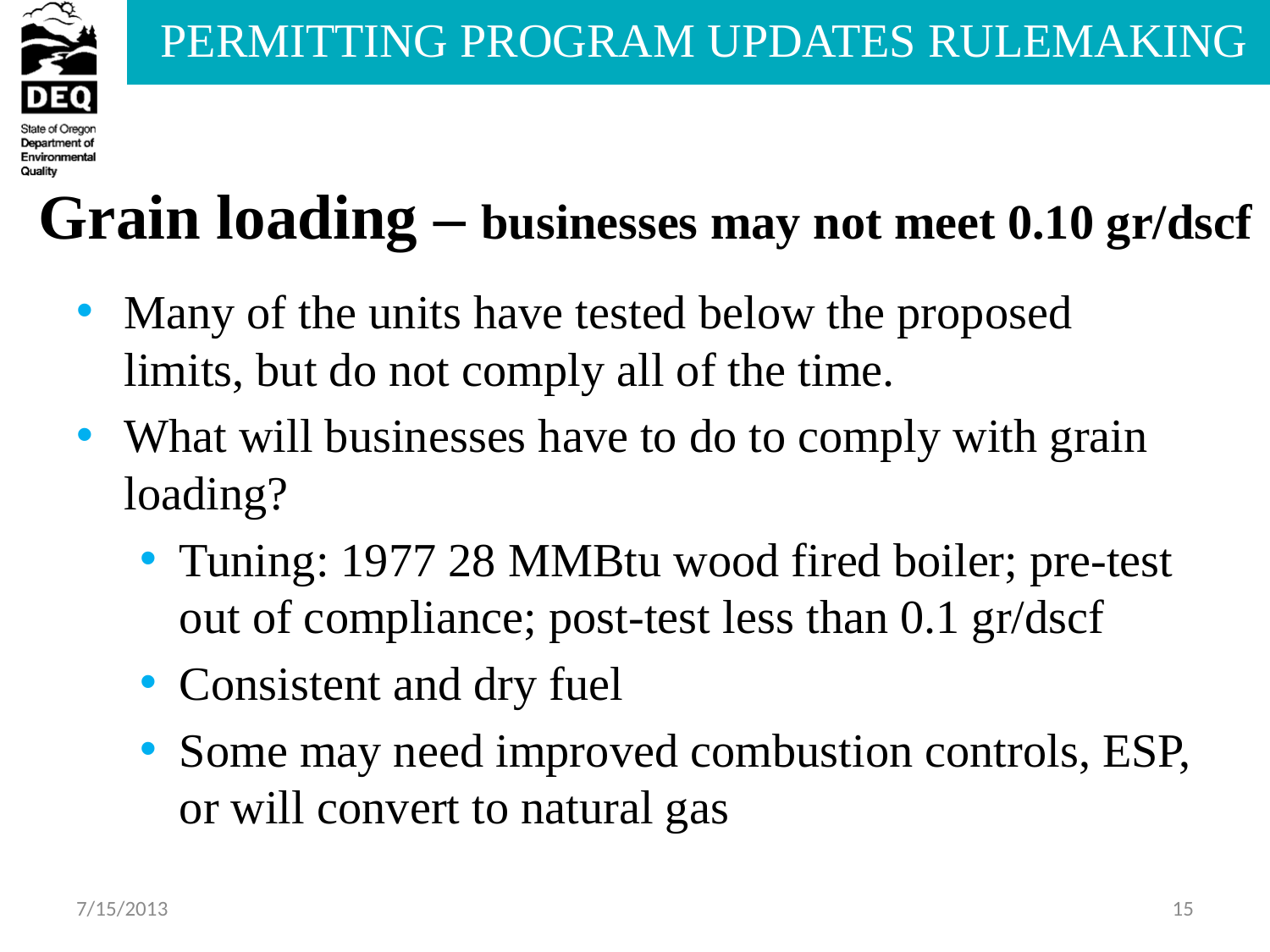

# Grain loading – businesses may not meet 0.10 gr/dscf
Many of the units have tested below the proposed limits, but do not comply all of the time.
What will businesses have to do to comply with grain loading?
Tuning: 1977 28 MMBtu wood fired boiler; pre-test out of compliance; post-test less than 0.1 gr/dscf
Consistent and dry fuel
Some may need improved combustion controls, ESP, or will convert to natural gas
7/15/2013
15